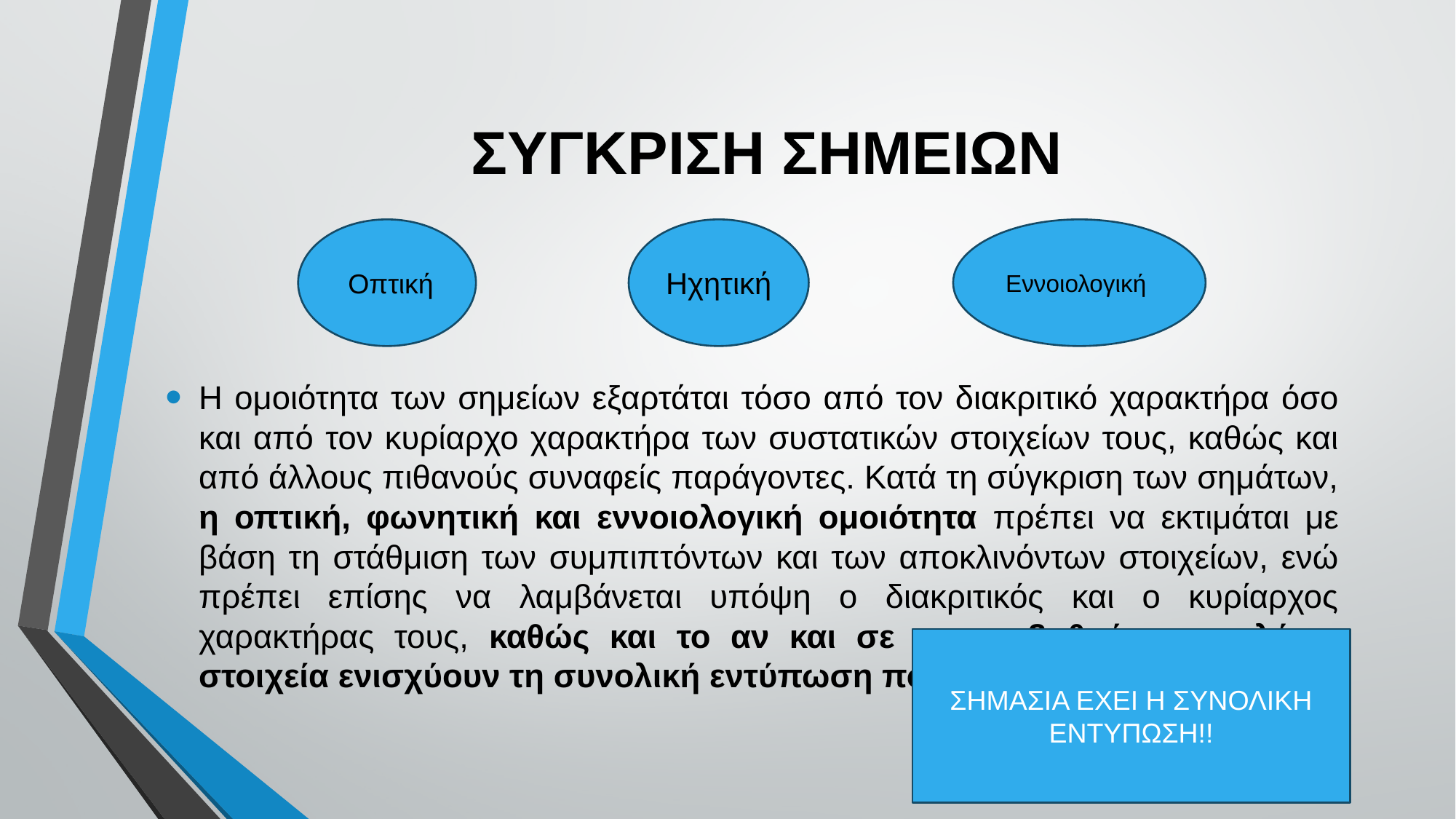

# ΣΥΓΚΡΙΣΗ ΣΗΜΕΙΩΝ

Η ομοιότητα των σημείων εξαρτάται τόσο από τον διακριτικό χαρακτήρα όσο και από τον κυρίαρχο χαρακτήρα των συστατικών στοιχείων τους, καθώς και από άλλους πιθανούς συναφείς παράγοντες. Κατά τη σύγκριση των σημάτων, η οπτική, φωνητική και εννοιολογική ομοιότητα πρέπει να εκτιμάται με βάση τη στάθμιση των συμπιπτόντων και των αποκλινόντων στοιχείων, ενώ πρέπει επίσης να λαμβάνεται υπόψη ο διακριτικός και ο κυρίαρχος χαρακτήρας τους, καθώς και το αν και σε ποιον βαθμό τα εν λόγω στοιχεία ενισχύουν τη συνολική εντύπωση που προκαλούν τα σήματα.

 Οπτική
Ηχητική
Εννοιολογική
ΣΗΜΑΣΙΑ ΕΧΕΙ Η ΣΥΝΟΛΙΚΗ ΕΝΤΥΠΩΣΗ!!